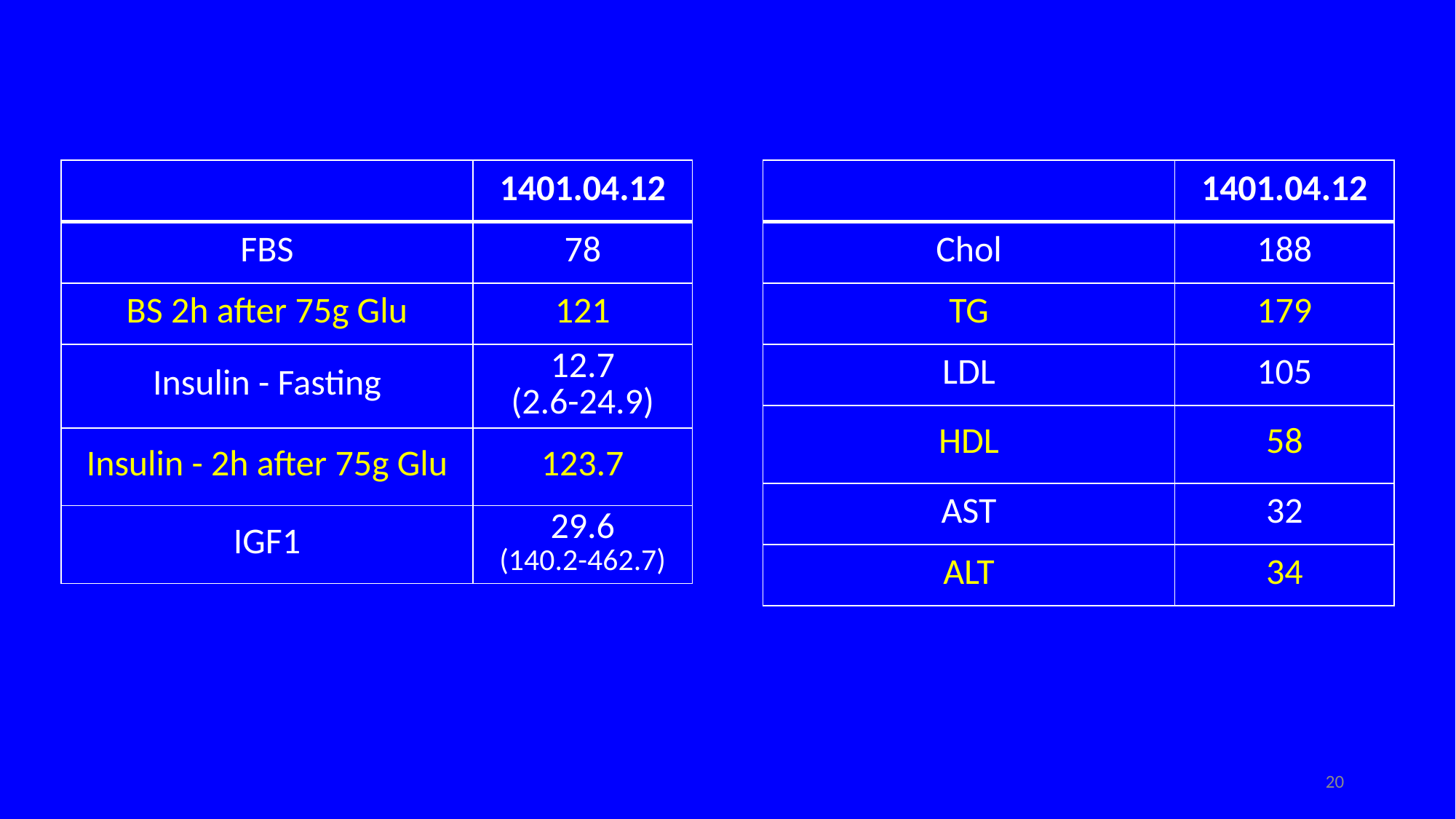

|  | 1401.04.12 |
| --- | --- |
| FBS | 78 |
| BS 2h after 75g Glu | 121 |
| Insulin - Fasting | 12.7 (2.6-24.9) |
| Insulin - 2h after 75g Glu | 123.7 |
| IGF1 | 29.6 (140.2-462.7) |
|  | 1401.04.12 |
| --- | --- |
| Chol | 188 |
| TG | 179 |
| LDL | 105 |
| HDL | 58 |
| AST | 32 |
| ALT | 34 |
20